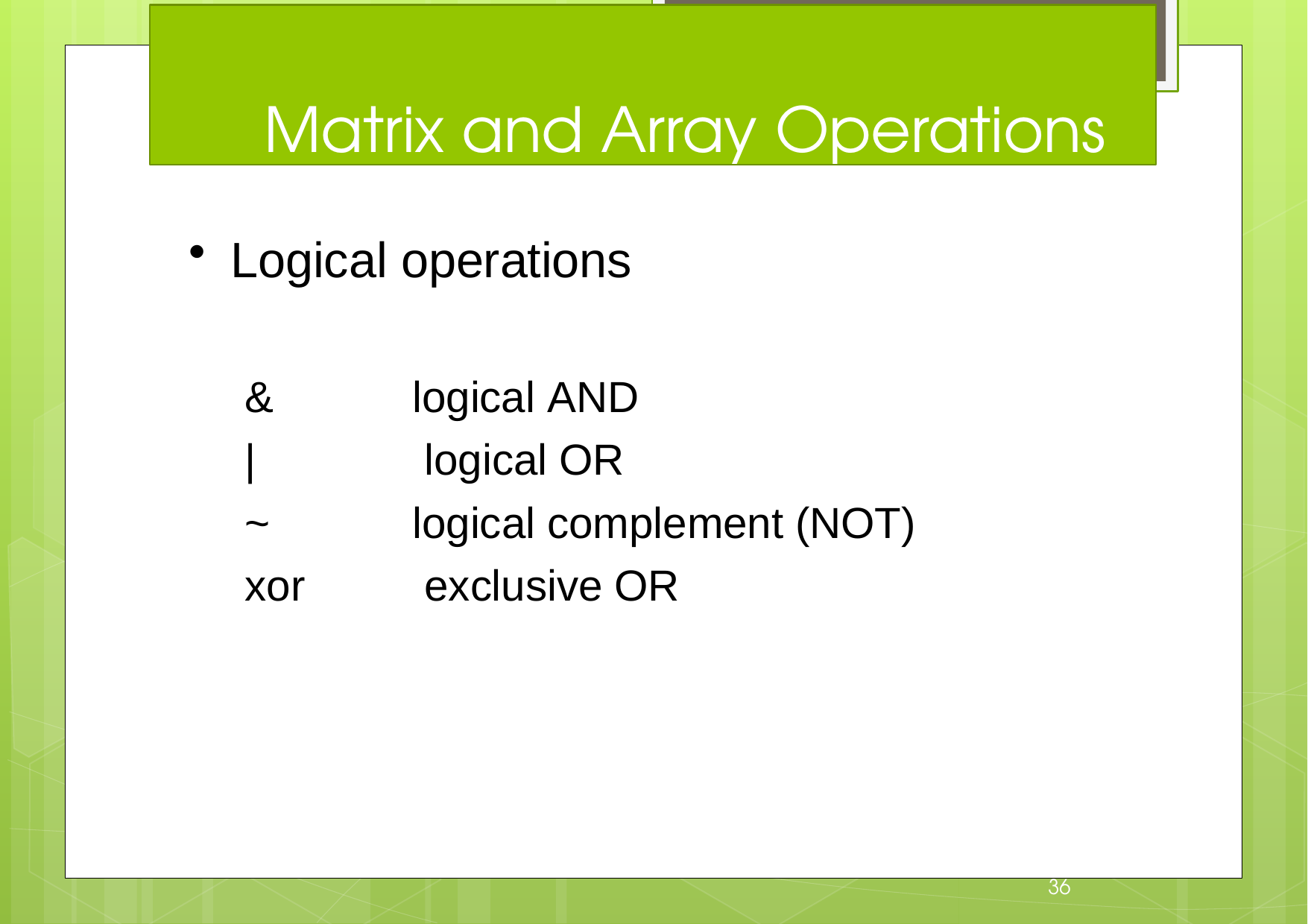

# Matrix and Array Operations
Logical operations
&
|
~  xor
logical AND  logical OR
logical complement (NOT)  exclusive OR
36